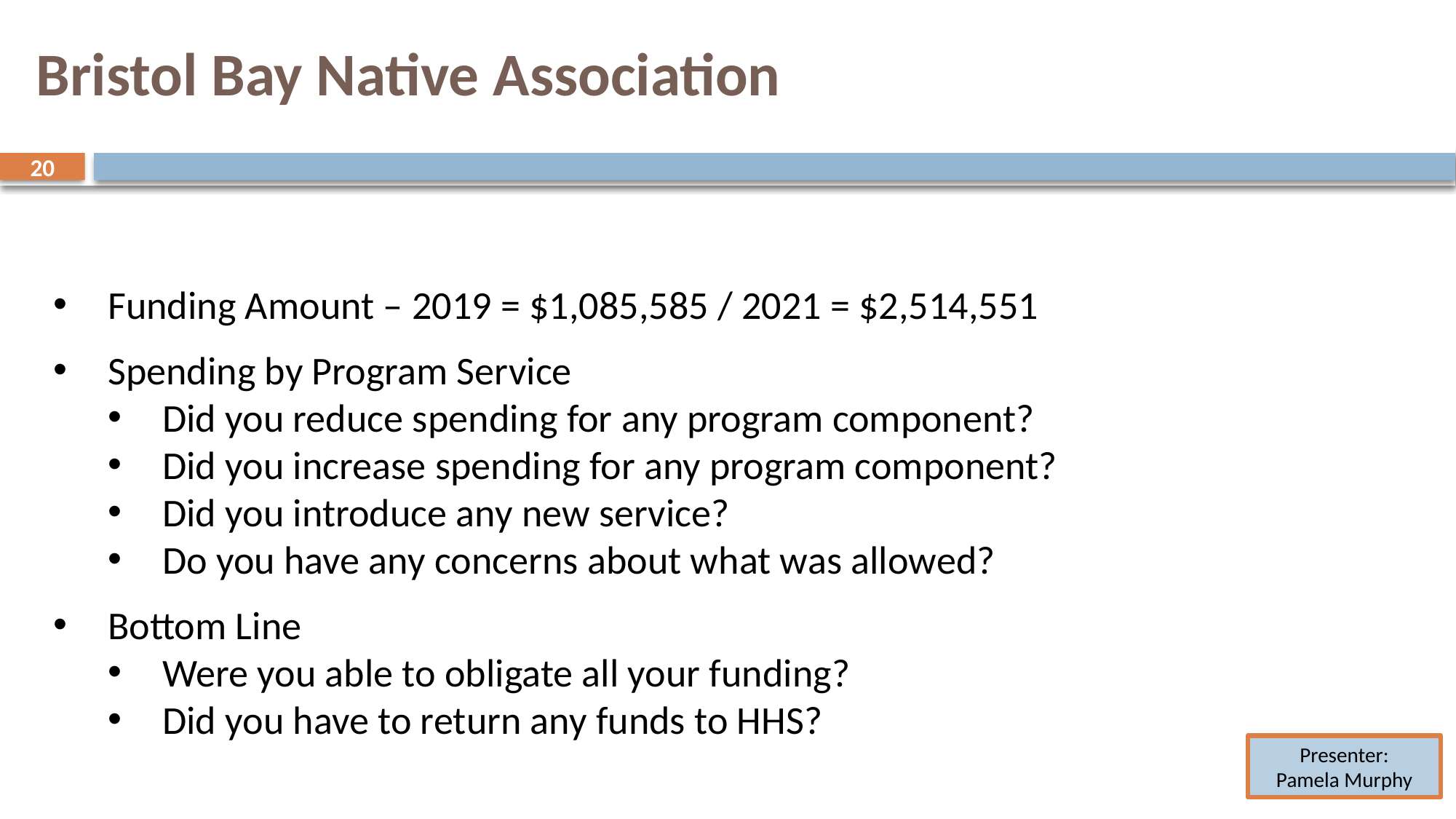

# Bristol Bay Native Association
20
20
Funding Amount – 2019 = $1,085,585 / 2021 = $2,514,551
Spending by Program Service
Did you reduce spending for any program component?
Did you increase spending for any program component?
Did you introduce any new service?
Do you have any concerns about what was allowed?
Bottom Line
Were you able to obligate all your funding?
Did you have to return any funds to HHS?

Presenter:
Pamela Murphy